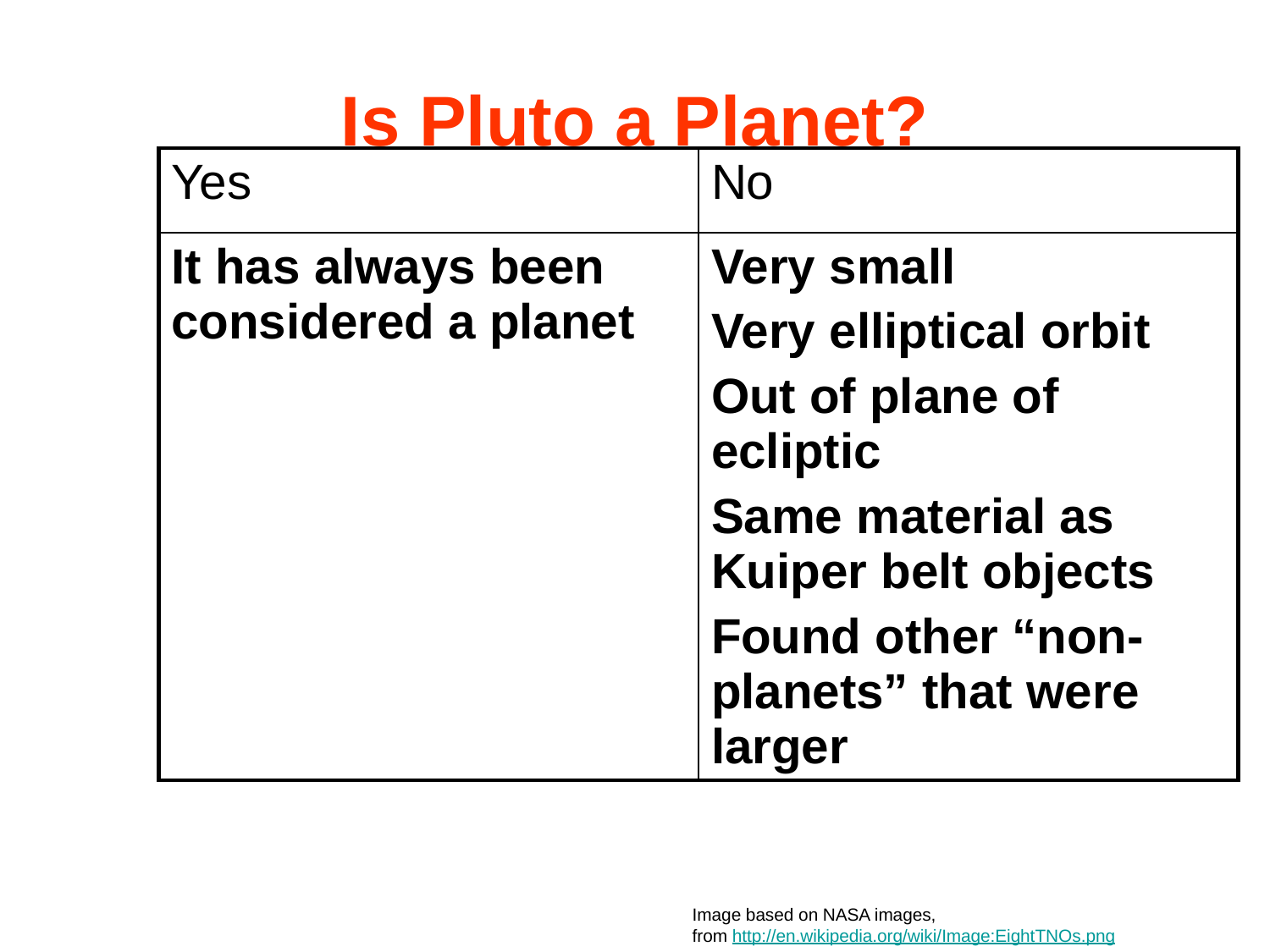

# Is Pluto a Planet?
| Yes | No |
| --- | --- |
| It has always been considered a planet | Very small Very elliptical orbit Out of plane of ecliptic Same material as Kuiper belt objects Found other “non-planets” that were larger |
Image based on NASA images,
from http://en.wikipedia.org/wiki/Image:EightTNOs.png